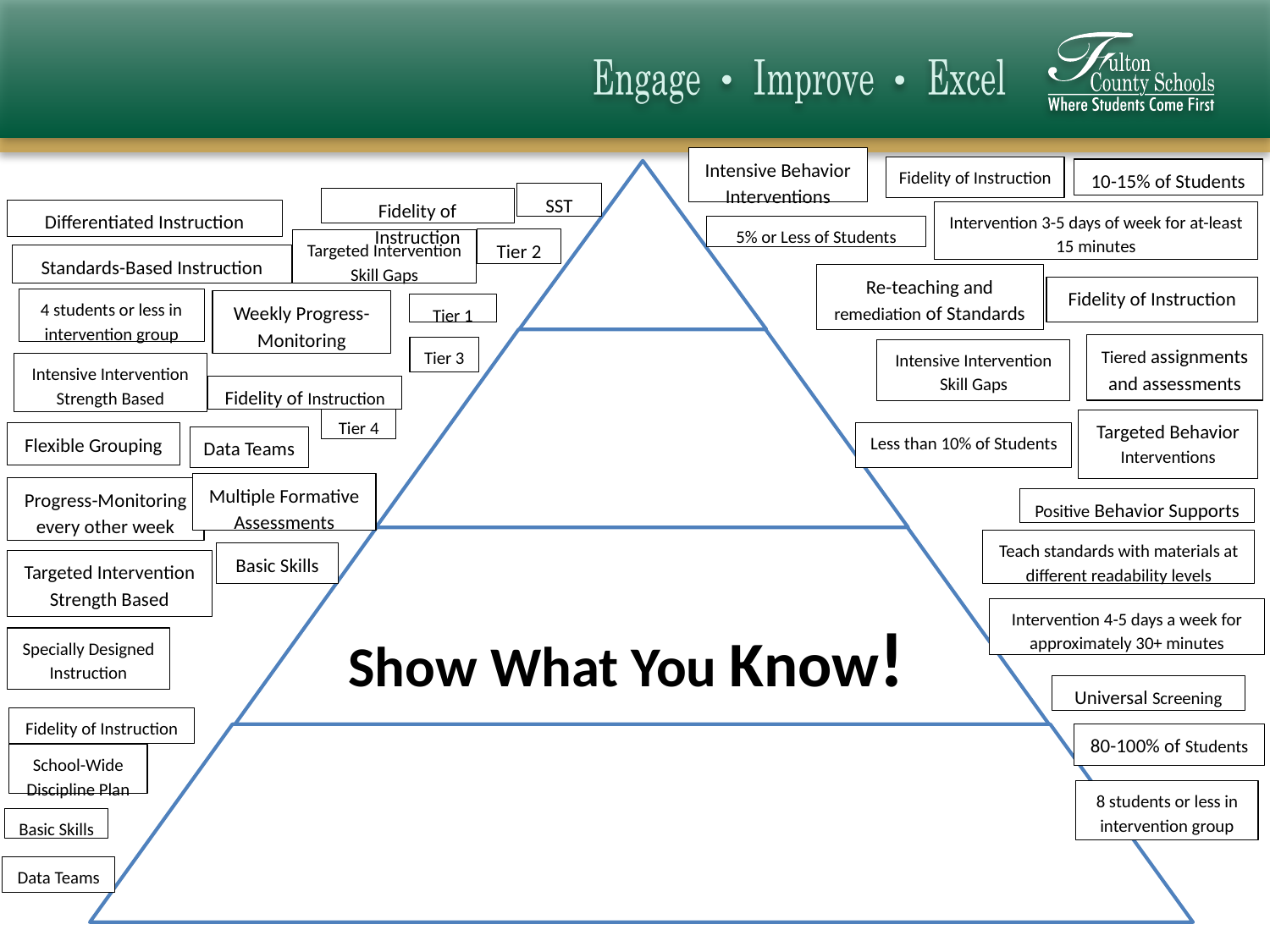

Intensive Behavior Interventions
10-15% of Students
SST
Fidelity of Instruction
Differentiated Instruction
Intervention 3-5 days of week for at-least 15 minutes
5% or Less of Students
Tier 2
Targeted Intervention
Skill Gaps

Standards-Based Instruction
Re-teaching and remediation of Standards
Fidelity of Instruction
4 students or less in intervention group
Weekly Progress-Monitoring
Tier 1
Tiered assignments and assessments
Tier 3
Intensive Intervention
Skill Gaps
Intensive Intervention
Strength Based
Fidelity of Instruction
Tier 4
Targeted Behavior Interventions
Flexible Grouping
Less than 10% of Students
Data Teams
Multiple Formative Assessments
Progress-Monitoring every other week
Positive Behavior Supports
Teach standards with materials at different readability levels
Basic Skills
Targeted Intervention
Strength Based
Intervention 4-5 days a week for approximately 30+ minutes
Specially Designed Instruction
Universal Screening
Fidelity of Instruction
80-100% of Students
School-Wide Discipline Plan
8 students or less in intervention group
Basic Skills
Data Teams
Fidelity of Instruction

Show What You Know!